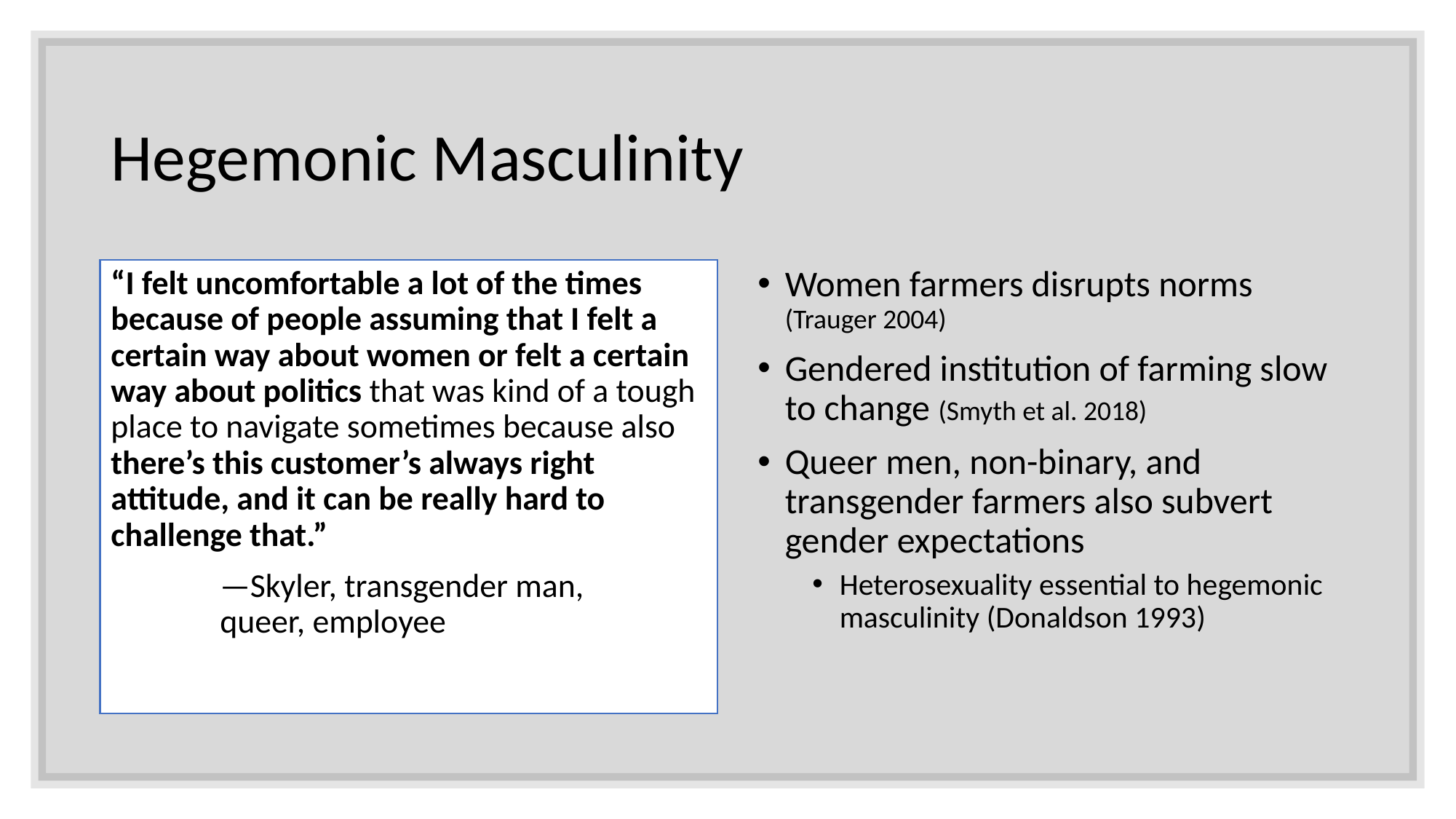

# Hegemonic Masculinity
“I felt uncomfortable a lot of the times because of people assuming that I felt a certain way about women or felt a certain way about politics that was kind of a tough place to navigate sometimes because also there’s this customer’s always right attitude, and it can be really hard to challenge that.”
	—Skyler, transgender man, 		queer, employee

Women farmers disrupts norms (Trauger 2004)
Gendered institution of farming slow to change (Smyth et al. 2018)
Queer men, non-binary, and transgender farmers also subvert gender expectations
Heterosexuality essential to hegemonic masculinity (Donaldson 1993)